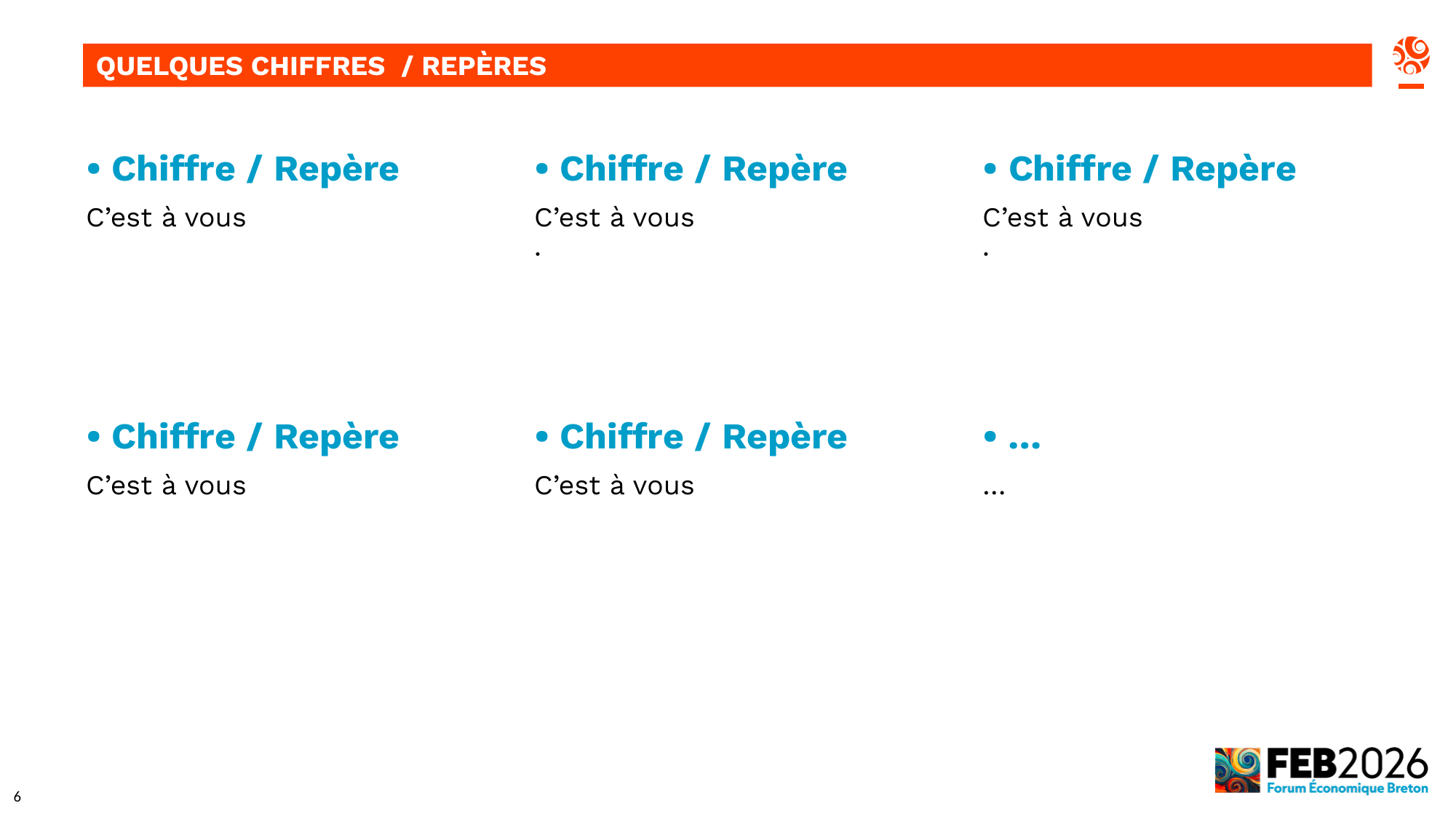

QUELQUES CHIFFRES  / REPÈRES
• Chiffre / Repère
• Chiffre / Repère
• Chiffre / Repère
C’est à vous
C’est à vous
.
C’est à vous
.
• Chiffre / Repère
• Chiffre / Repère
• …
C’est à vous
C’est à vous
…
6